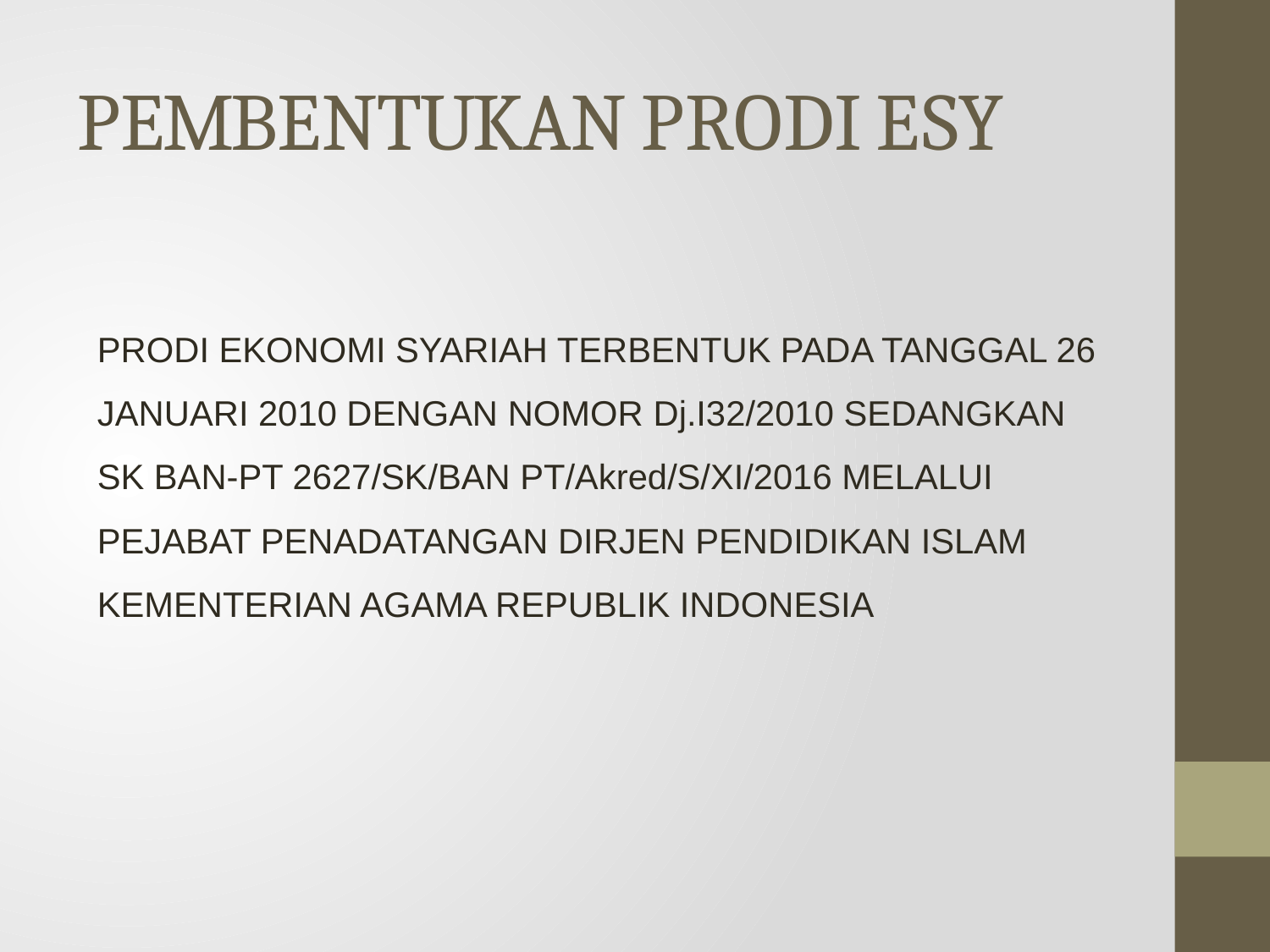

# PEMBENTUKAN PRODI ESY
PRODI EKONOMI SYARIAH TERBENTUK PADA TANGGAL 26 JANUARI 2010 DENGAN NOMOR Dj.I32/2010 SEDANGKAN SK BAN-PT 2627/SK/BAN PT/Akred/S/XI/2016 MELALUI PEJABAT PENADATANGAN DIRJEN PENDIDIKAN ISLAM KEMENTERIAN AGAMA REPUBLIK INDONESIA